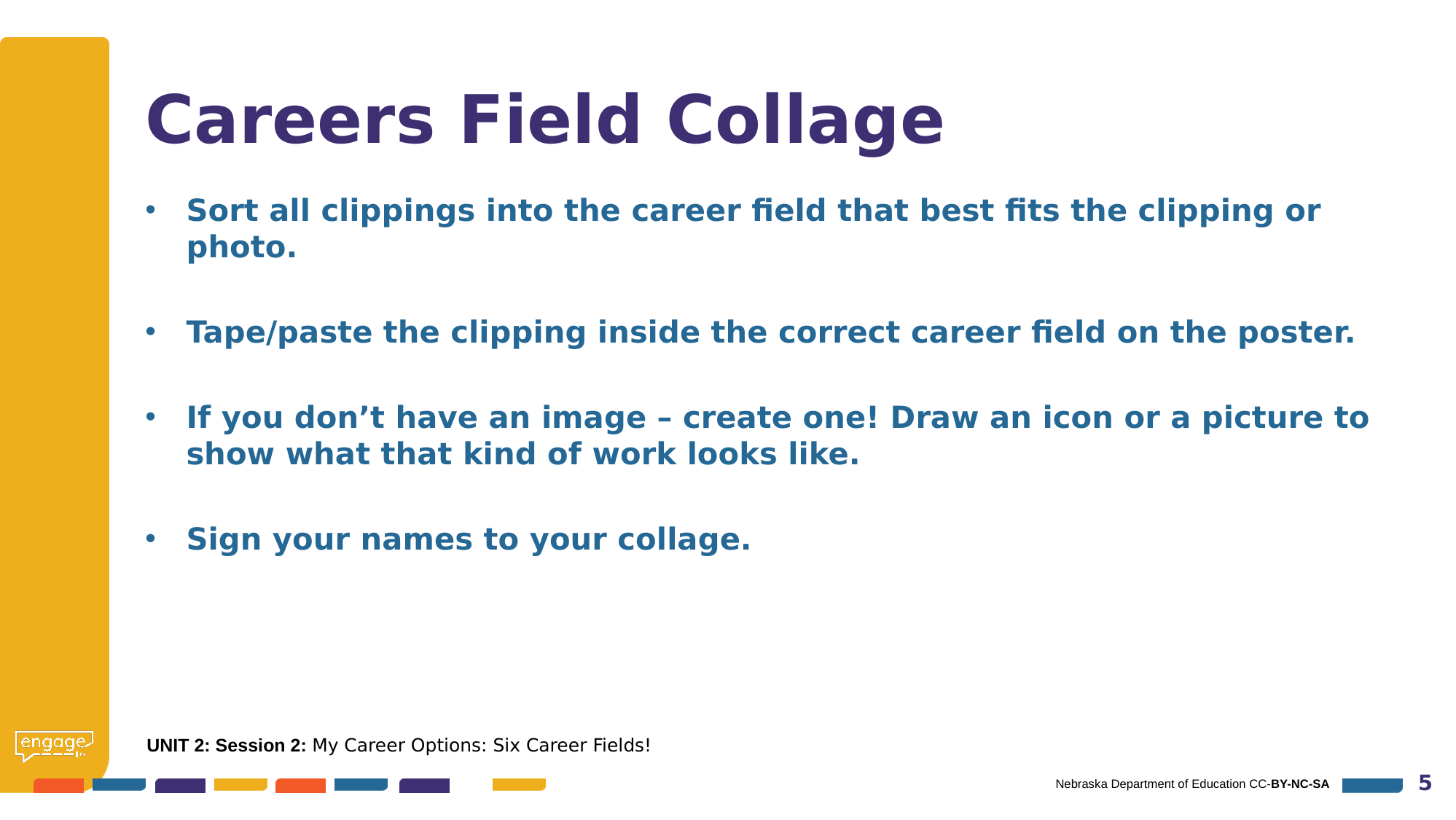

# Careers Field Collage
Sort all clippings into the career field that best fits the clipping or photo.

Tape/paste the clipping inside the correct career field on the poster.

If you don’t have an image – create one! Draw an icon or a picture to show what that kind of work looks like.

Sign your names to your collage.

UNIT 2: Session 2: My Career Options: Six Career Fields!